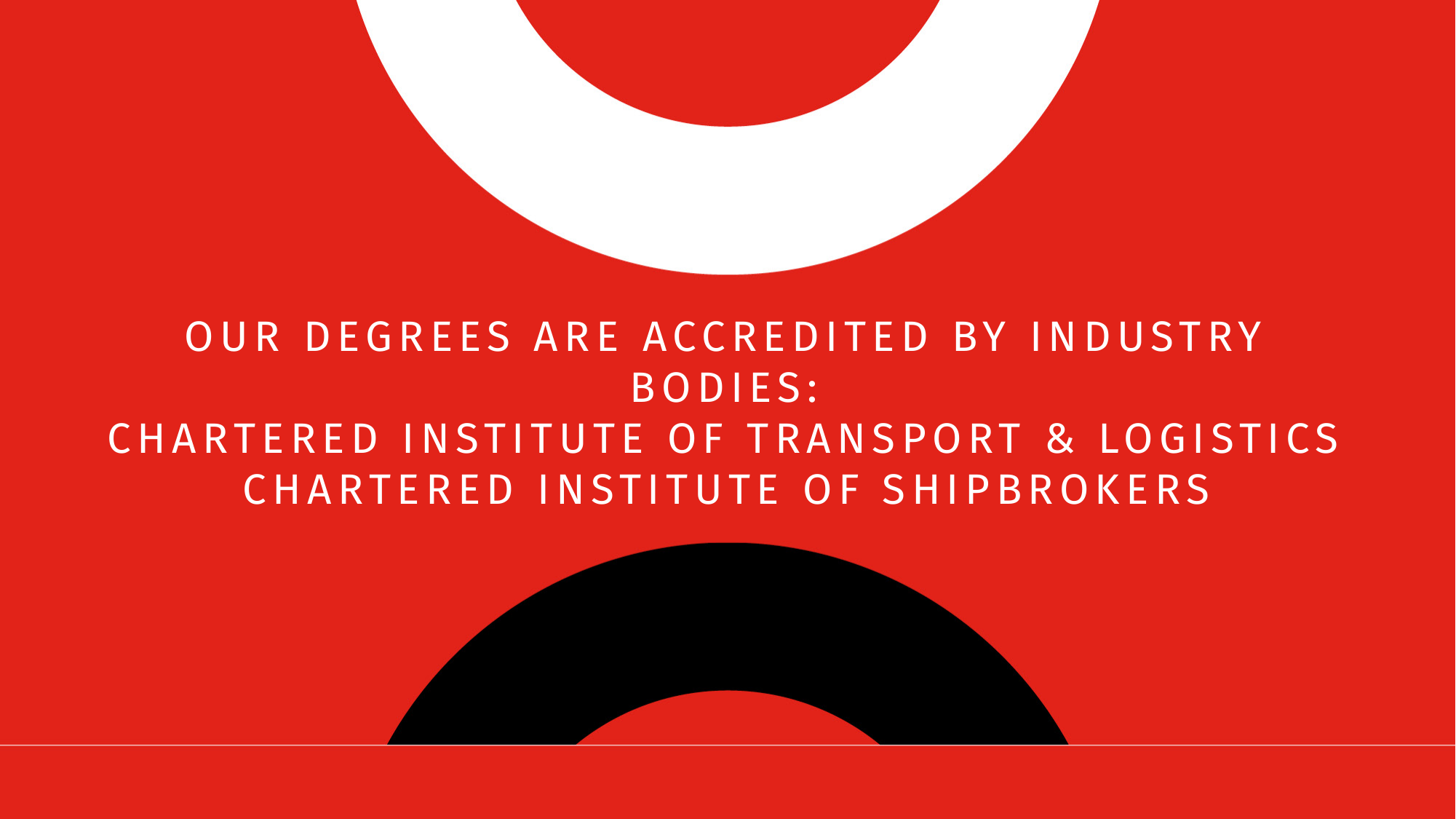

# Our degrees are accredited by industry bodies: Chartered Institute of Transport & logistics Chartered Institute of SHIPBROKERS